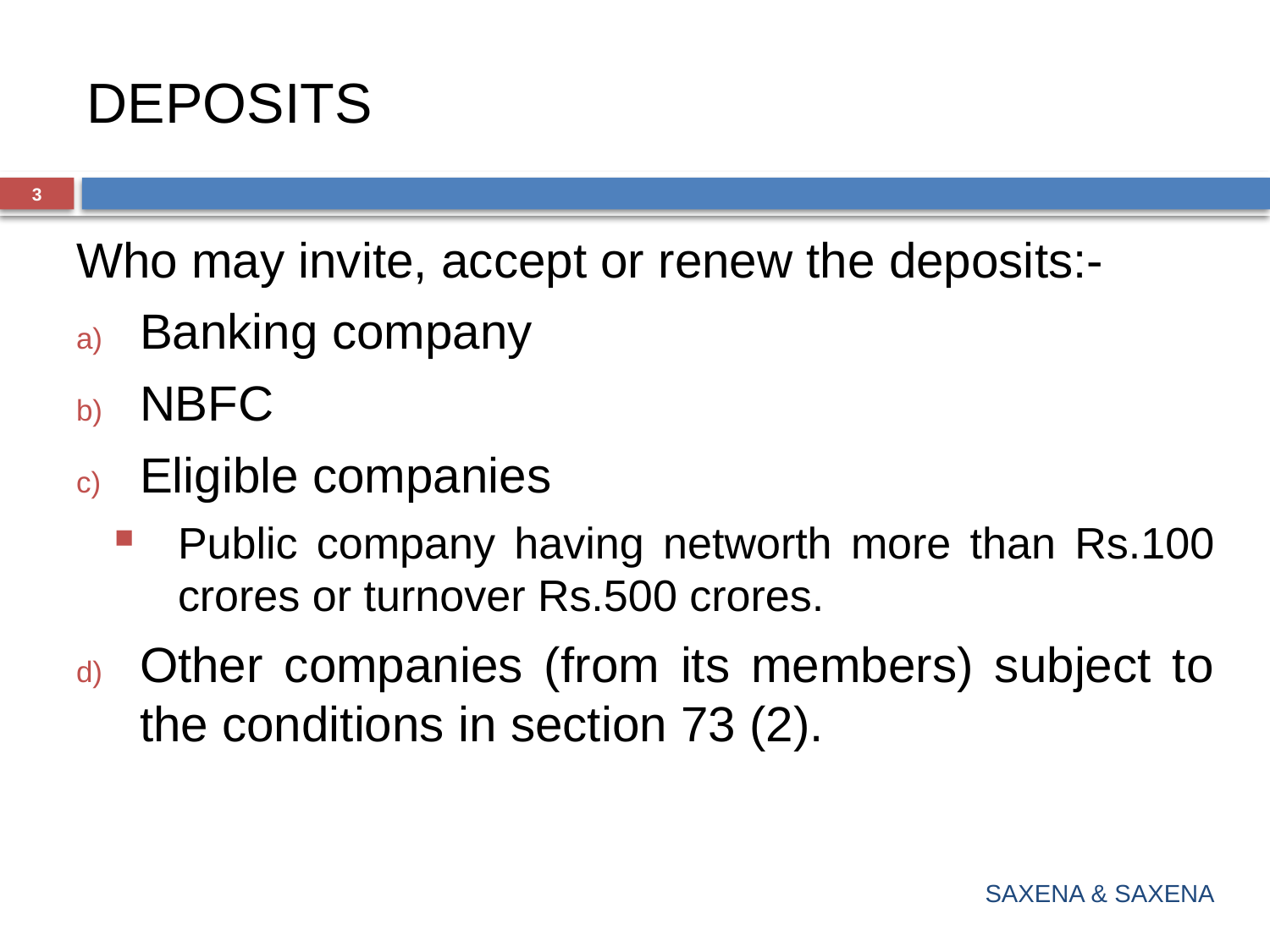

# DEPOSITS
3
Who may invite, accept or renew the deposits:-
Banking company
NBFC
Eligible companies
Public company having networth more than Rs.100 crores or turnover Rs.500 crores.
Other companies (from its members) subject to the conditions in section 73 (2).

SAXENA & SAXENA